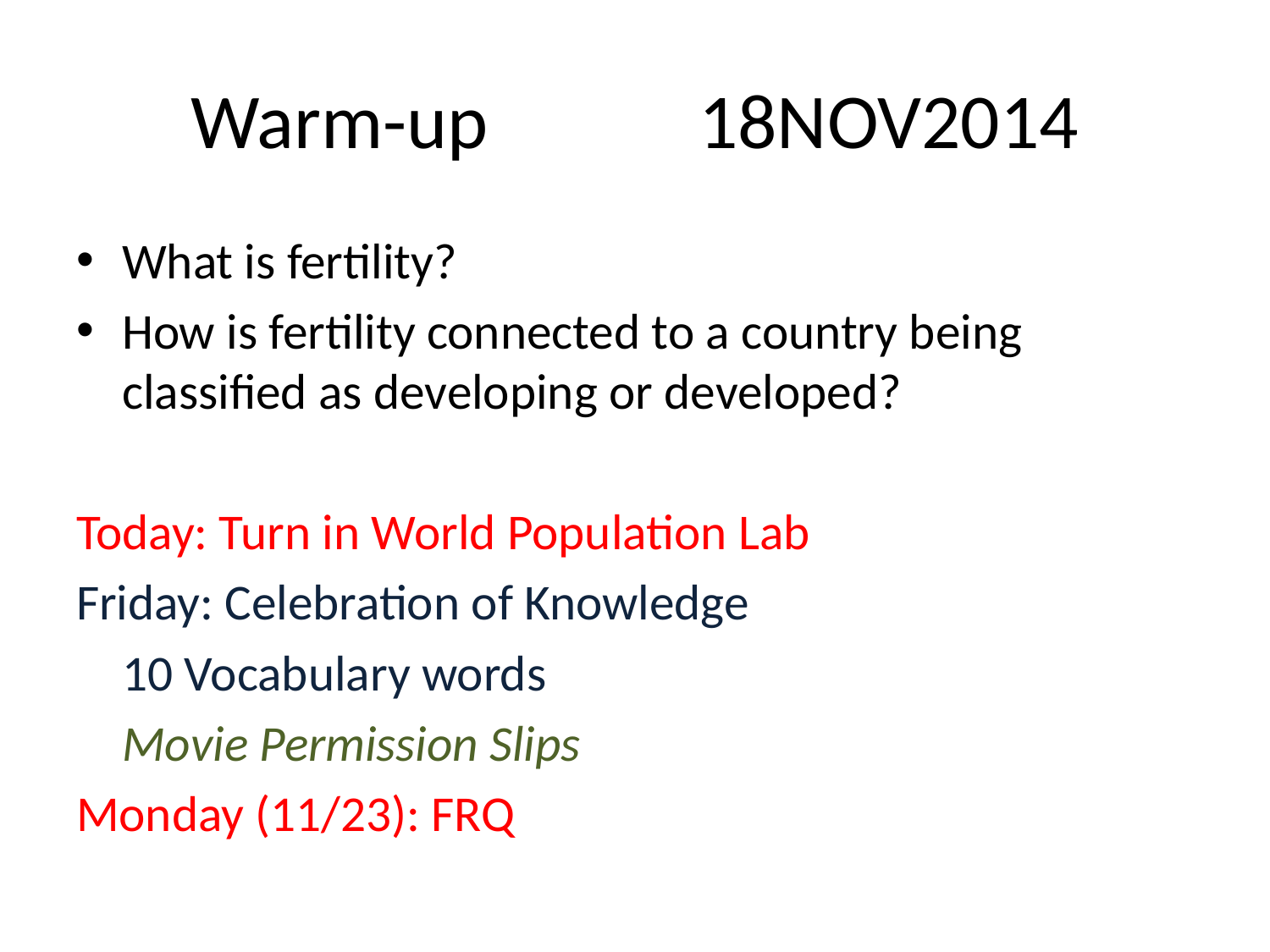

# Warm-up		18NOV2014
What is fertility?
How is fertility connected to a country being classified as developing or developed?

Today: Turn in World Population Lab
Friday: Celebration of Knowledge
		10 Vocabulary words
		Movie Permission Slips
Monday (11/23): FRQ